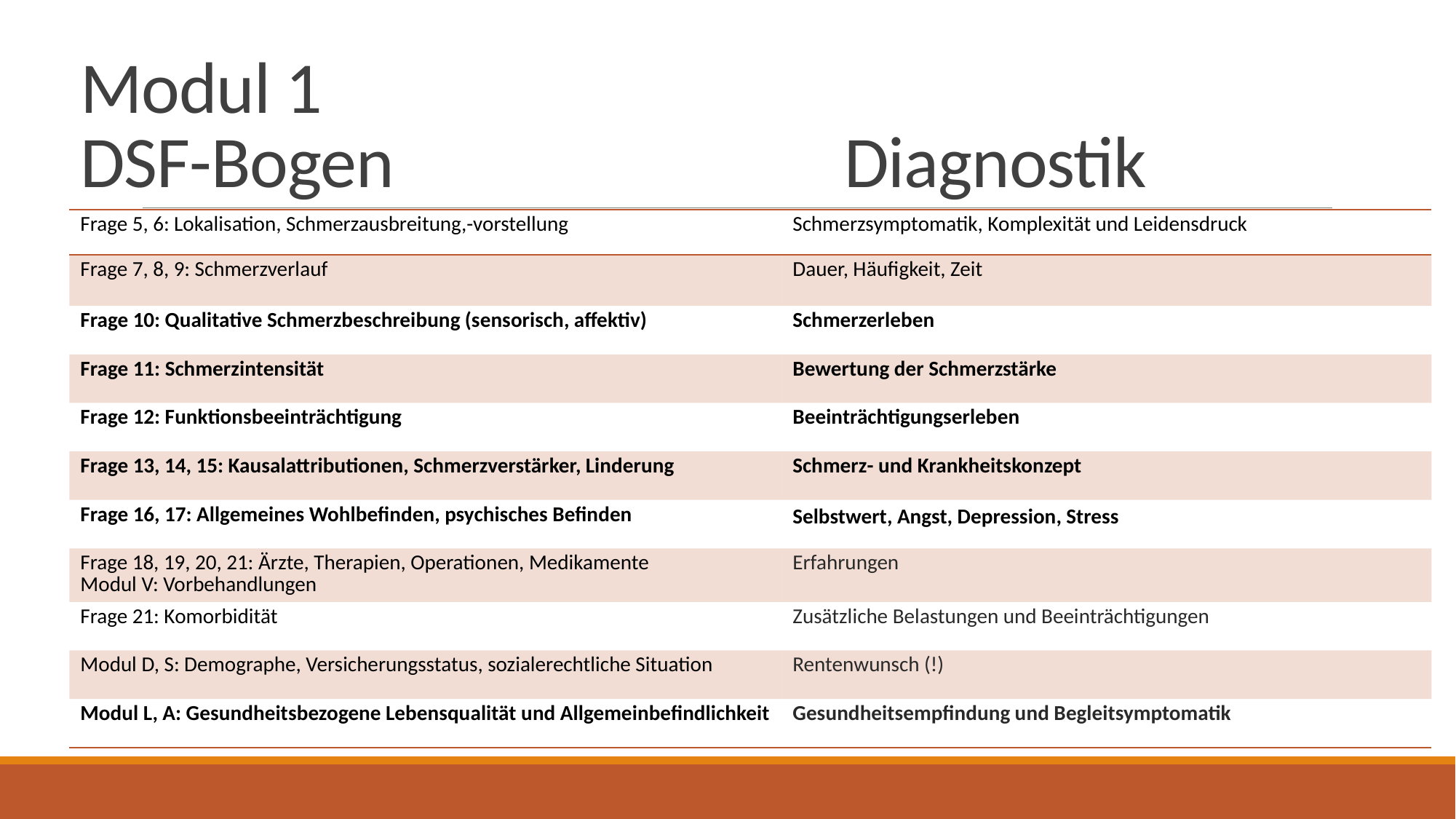

# Modul 1 DSF-Bogen			    		Diagnostik
| Frage 5, 6: Lokalisation, Schmerzausbreitung,-vorstellung | Schmerzsymptomatik, Komplexität und Leidensdruck |
| --- | --- |
| Frage 7, 8, 9: Schmerzverlauf | Dauer, Häufigkeit, Zeit |
| Frage 10: Qualitative Schmerzbeschreibung (sensorisch, affektiv) | Schmerzerleben |
| Frage 11: Schmerzintensität | Bewertung der Schmerzstärke |
| Frage 12: Funktionsbeeinträchtigung | Beeinträchtigungserleben |
| Frage 13, 14, 15: Kausalattributionen, Schmerzverstärker, Linderung | Schmerz- und Krankheitskonzept |
| Frage 16, 17: Allgemeines Wohlbefinden, psychisches Befinden | Selbstwert, Angst, Depression, Stress |
| Frage 18, 19, 20, 21: Ärzte, Therapien, Operationen, Medikamente Modul V: Vorbehandlungen | Erfahrungen |
| Frage 21: Komorbidität | Zusätzliche Belastungen und Beeinträchtigungen |
| Modul D, S: Demographe, Versicherungsstatus, sozialerechtliche Situation | Rentenwunsch (!) |
| Modul L, A: Gesundheitsbezogene Lebensqualität und Allgemeinbefindlichkeit | Gesundheitsempfindung und Begleitsymptomatik |